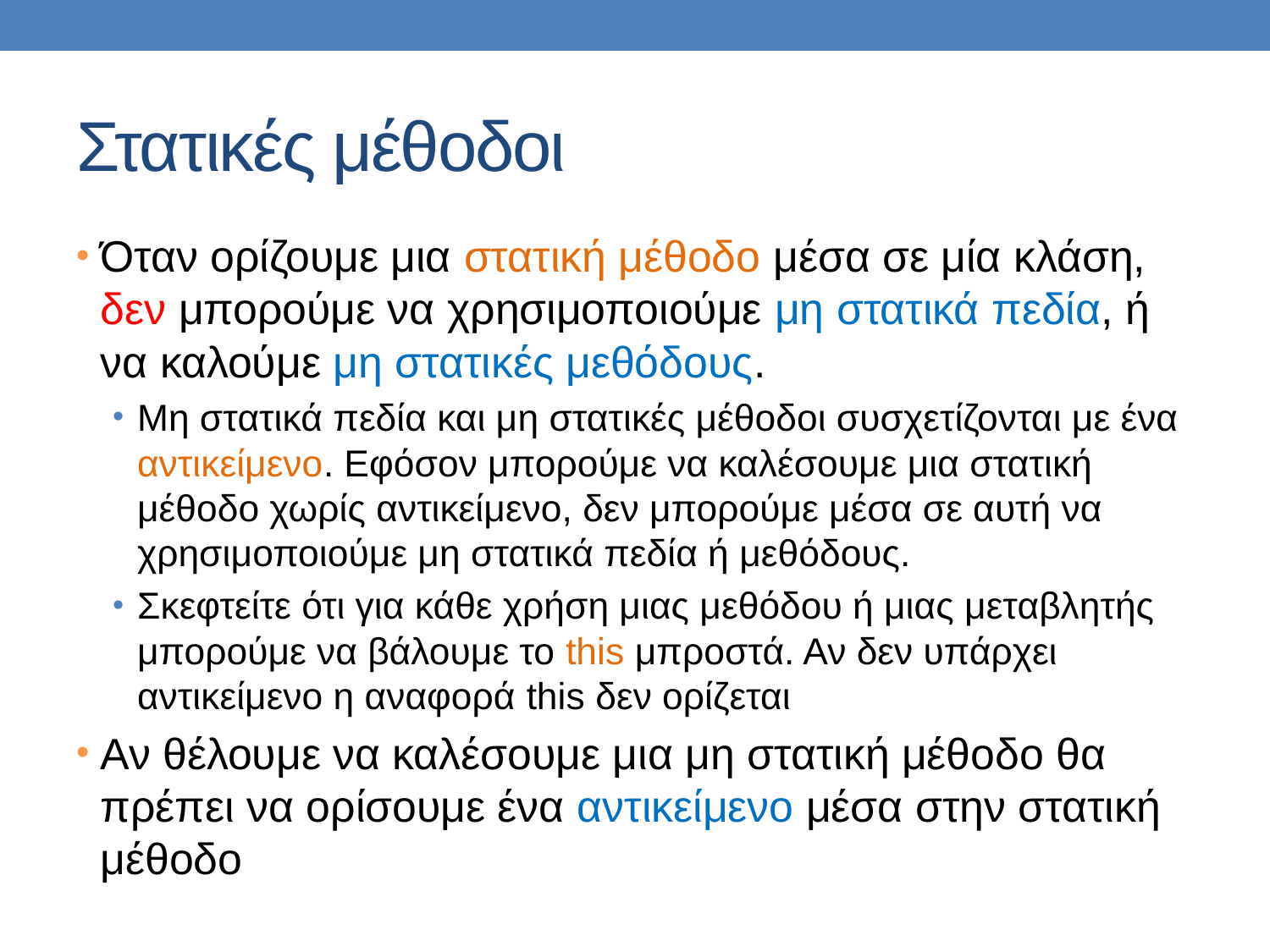

# Στατικές μέθοδοι
Όταν ορίζουμε μια στατική μέθοδο μέσα σε μία κλάση, δεν μπορούμε να χρησιμοποιούμε μη στατικά πεδία, ή να καλούμε μη στατικές μεθόδους.
Μη στατικά πεδία και μη στατικές μέθοδοι συσχετίζονται με ένα αντικείμενο. Εφόσον μπορούμε να καλέσουμε μια στατική μέθοδο χωρίς αντικείμενο, δεν μπορούμε μέσα σε αυτή να χρησιμοποιούμε μη στατικά πεδία ή μεθόδους.
Σκεφτείτε ότι για κάθε χρήση μιας μεθόδου ή μιας μεταβλητής μπορούμε να βάλουμε το this μπροστά. Αν δεν υπάρχει αντικείμενο η αναφορά this δεν ορίζεται
Αν θέλουμε να καλέσουμε μια μη στατική μέθοδο θα πρέπει να ορίσουμε ένα αντικείμενο μέσα στην στατική μέθοδο